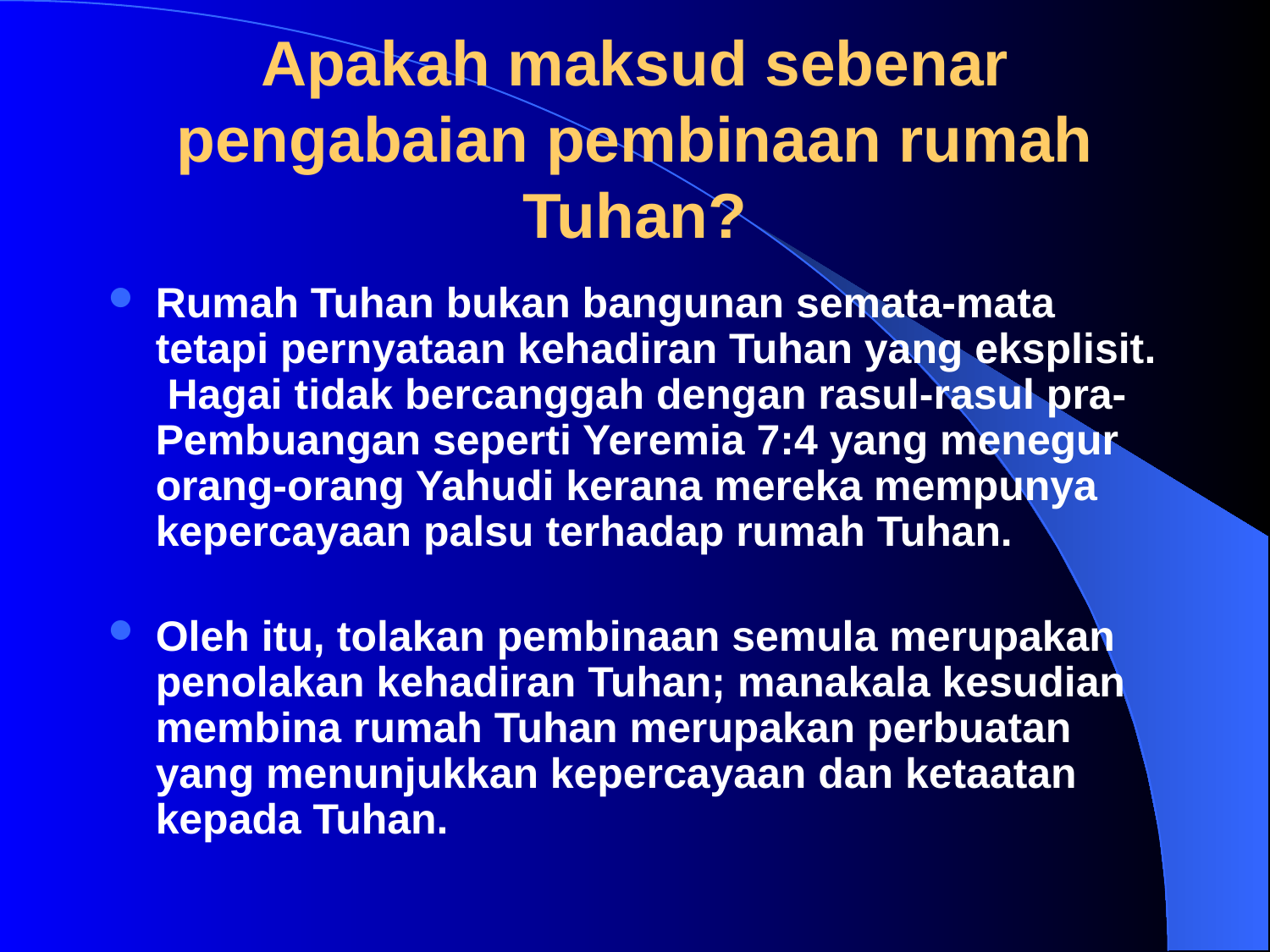

# Apakah maksud sebenar pengabaian pembinaan rumah Tuhan?
Rumah Tuhan bukan bangunan semata-mata tetapi pernyataan kehadiran Tuhan yang eksplisit.  Hagai tidak bercanggah dengan rasul-rasul pra-Pembuangan seperti Yeremia 7:4 yang menegur orang-orang Yahudi kerana mereka mempunya kepercayaan palsu terhadap rumah Tuhan.
Oleh itu, tolakan pembinaan semula merupakan penolakan kehadiran Tuhan; manakala kesudian membina rumah Tuhan merupakan perbuatan yang menunjukkan kepercayaan dan ketaatan kepada Tuhan.